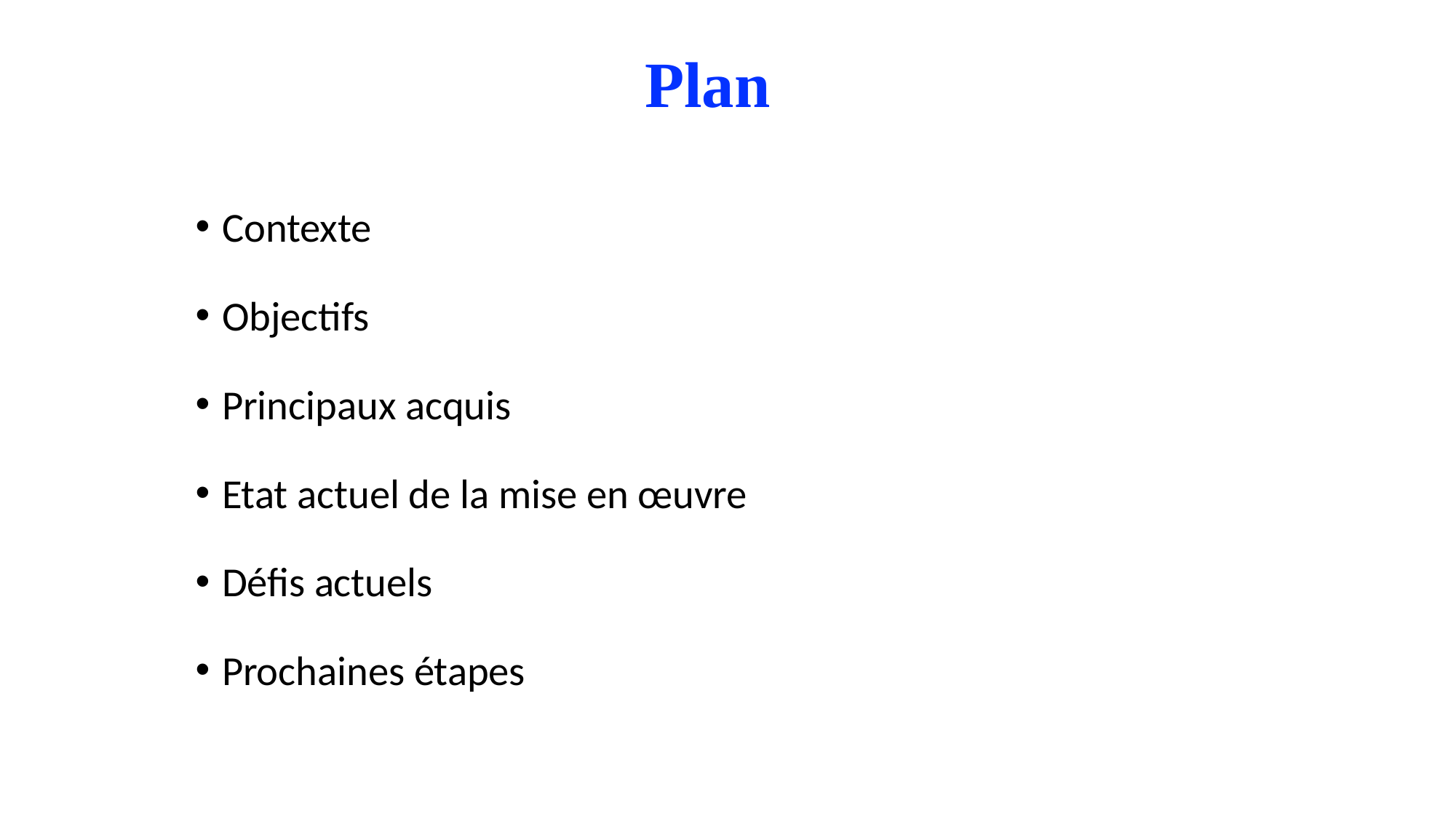

# Plan
Contexte
Objectifs
Principaux acquis
Etat actuel de la mise en œuvre
Défis actuels
Prochaines étapes